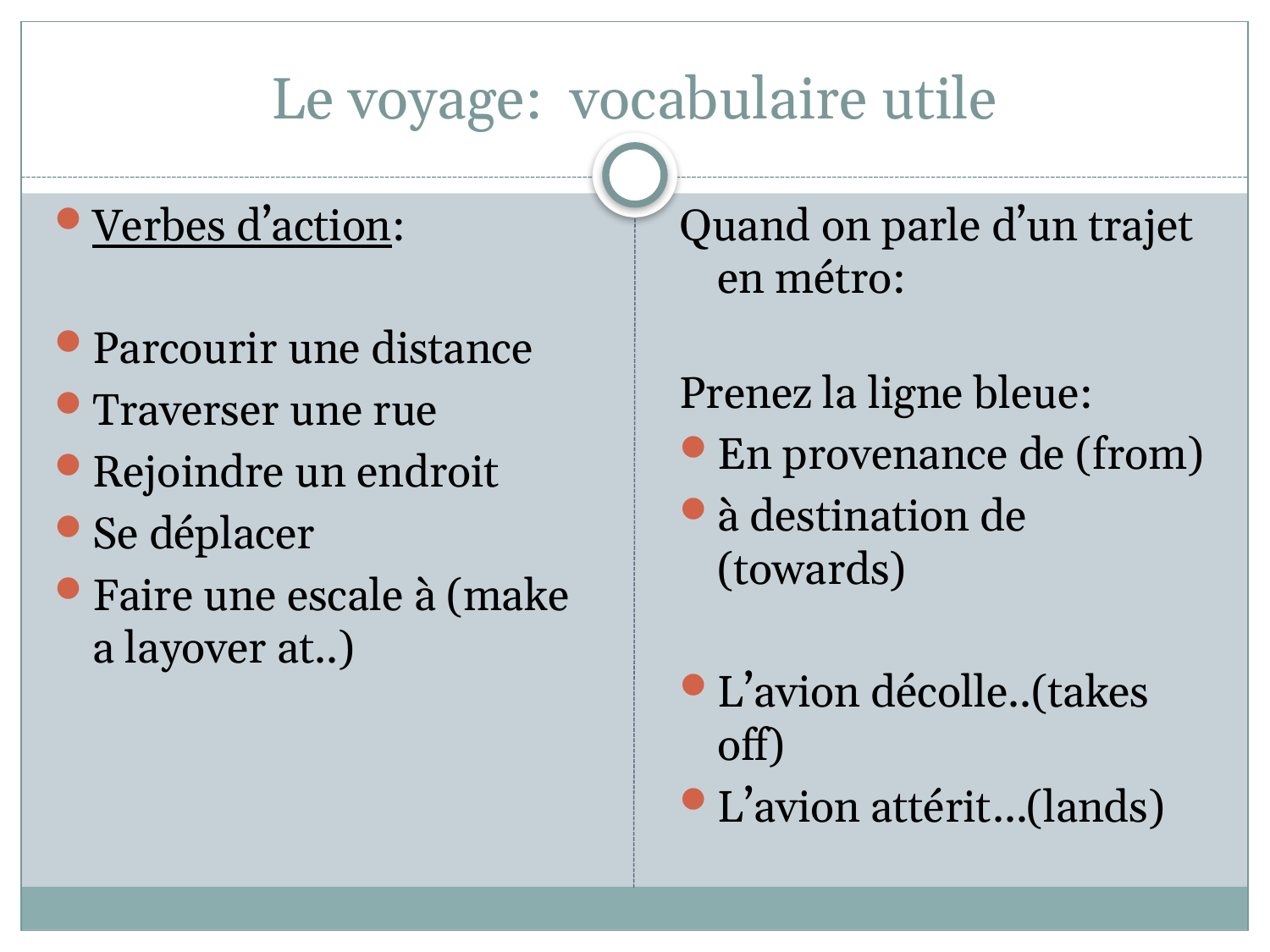

# Le voyage:  vocabulaire utile
Verbes d’action:

Parcourir une distance
Traverser une rue
Rejoindre un endroit
Se déplacer
Faire une escale à (make a layover at..)

Quand on parle d’un trajet en métro:
Prenez la ligne bleue:
En provenance de (from)
à destination de (towards)

L’avion décolle..(takes off)
L’avion attérit…(lands)